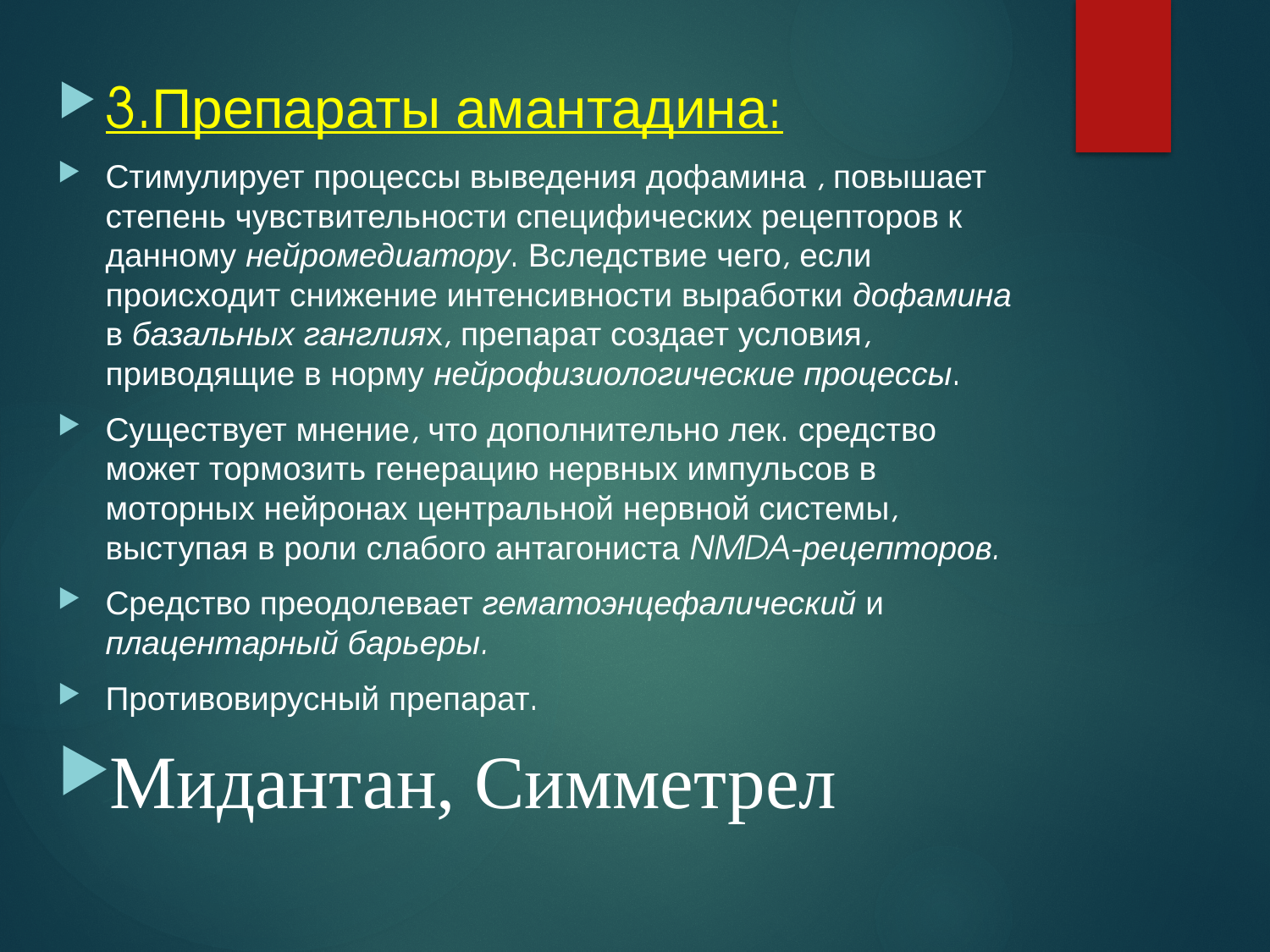

3.Препараты амантадина:
Стимулирует процессы выведения дофамина , повышает степень чувствительности специфических рецепторов к данному нейромедиатору. Вследствие чего, если происходит снижение интенсивности выработки дофамина в базальных ганглиях, препарат создает условия, приводящие в норму нейрофизиологические процессы.
Существует мнение, что дополнительно лек. средство может тормозить генерацию нервных импульсов в моторных нейронах центральной нервной системы, выступая в роли слабого антагониста NMDA-рецепторов.
Средство преодолевает гематоэнцефалический и плацентарный барьеры.
Противовирусный препарат.
Мидантан, Симметрел